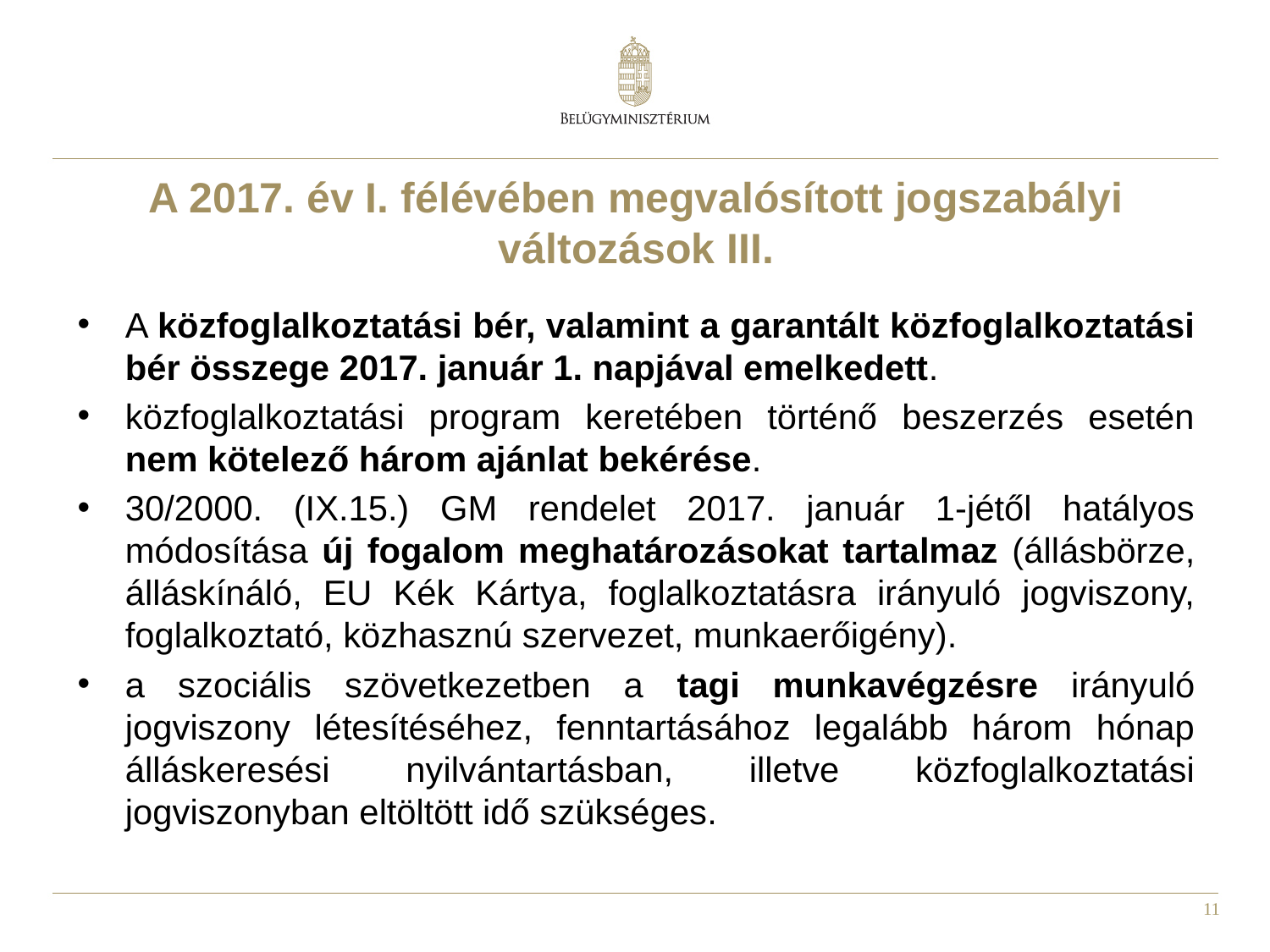

# A 2017. év I. félévében megvalósított jogszabályi változások III.
A közfoglalkoztatási bér, valamint a garantált közfoglalkoztatási bér összege 2017. január 1. napjával emelkedett.
közfoglalkoztatási program keretében történő beszerzés esetén nem kötelező három ajánlat bekérése.
30/2000. (IX.15.) GM rendelet 2017. január 1-jétől hatályos módosítása új fogalom meghatározásokat tartalmaz (állásbörze, álláskínáló, EU Kék Kártya, foglalkoztatásra irányuló jogviszony, foglalkoztató, közhasznú szervezet, munkaerőigény).
a szociális szövetkezetben a tagi munkavégzésre irányuló jogviszony létesítéséhez, fenntartásához legalább három hónap álláskeresési nyilvántartásban, illetve közfoglalkoztatási jogviszonyban eltöltött idő szükséges.